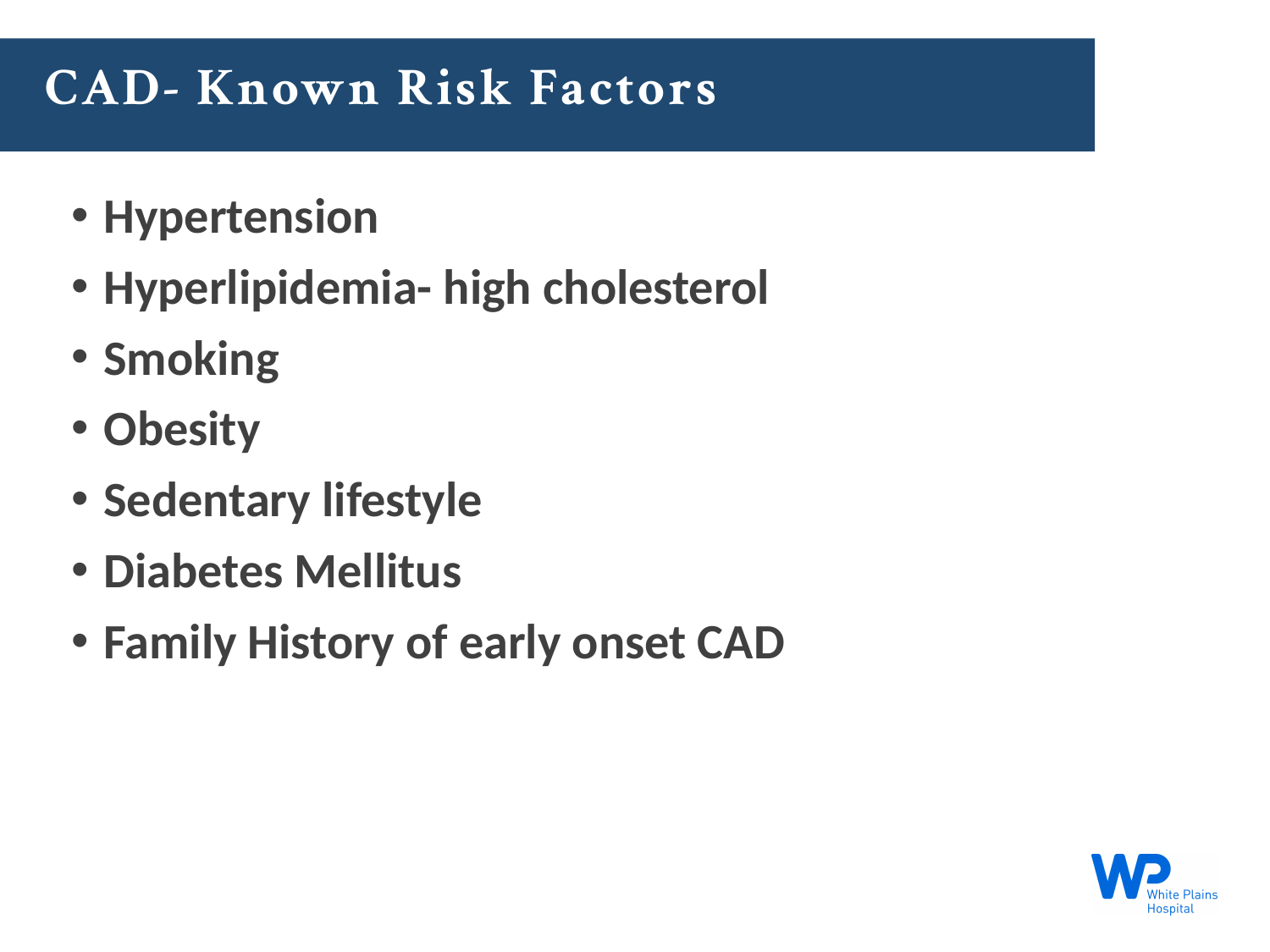

# CAD- Known Risk Factors
Hypertension
Hyperlipidemia- high cholesterol
Smoking
Obesity
Sedentary lifestyle
Diabetes Mellitus
Family History of early onset CAD